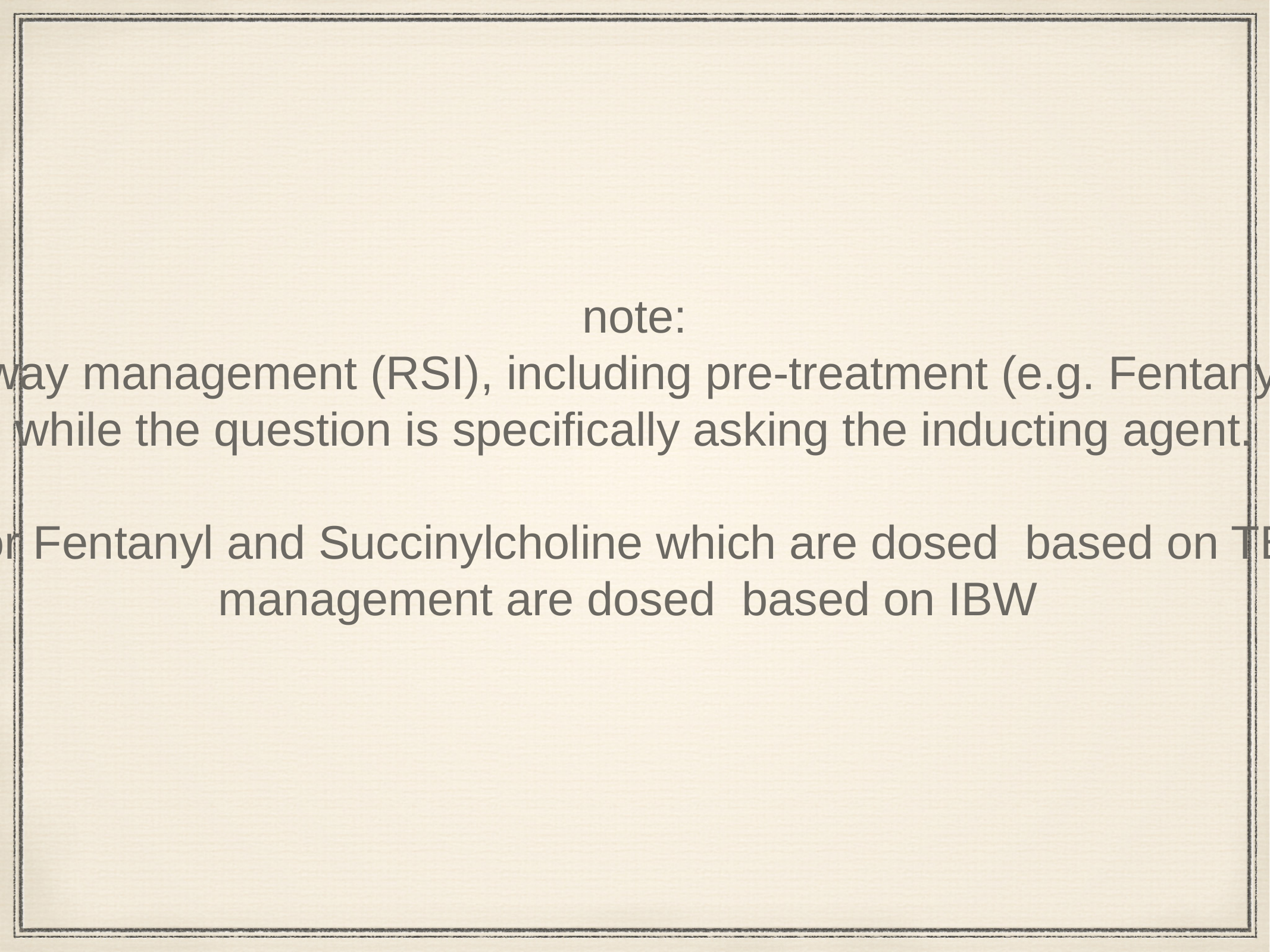

note:
many of the candidates listed the drugs used for airway management (RSI), including pre-treatment (e.g. Fentanyl) and neuromuscular agents (e.g. Succinylcholine), while the question is specifically asking the inducting agent.

the other point to remember was the dose, except for Fentanyl and Succinylcholine which are dosed  based on TBW, almost all other drugs commonly used in airway management are dosed  based on IBW